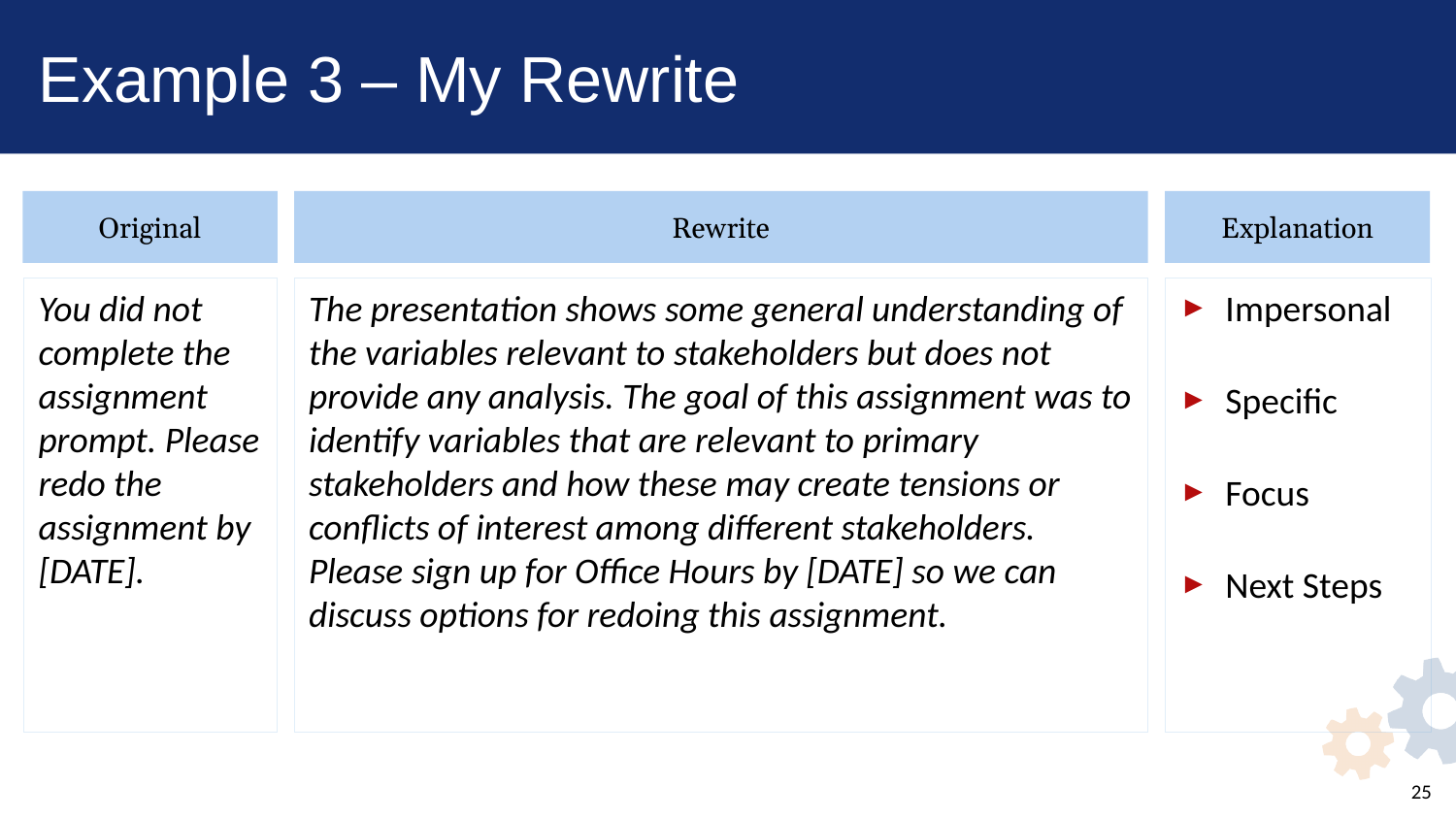

# Example 3 – My Rewrite
Original
Rewrite
Explanation
You did not complete the assignment prompt. Please redo the assignment by [DATE].
The presentation shows some general understanding of the variables relevant to stakeholders but does not provide any analysis. The goal of this assignment was to identify variables that are relevant to primary stakeholders and how these may create tensions or conflicts of interest among different stakeholders. Please sign up for Office Hours by [DATE] so we can discuss options for redoing this assignment.
Impersonal
Specific
Focus
Next Steps

25